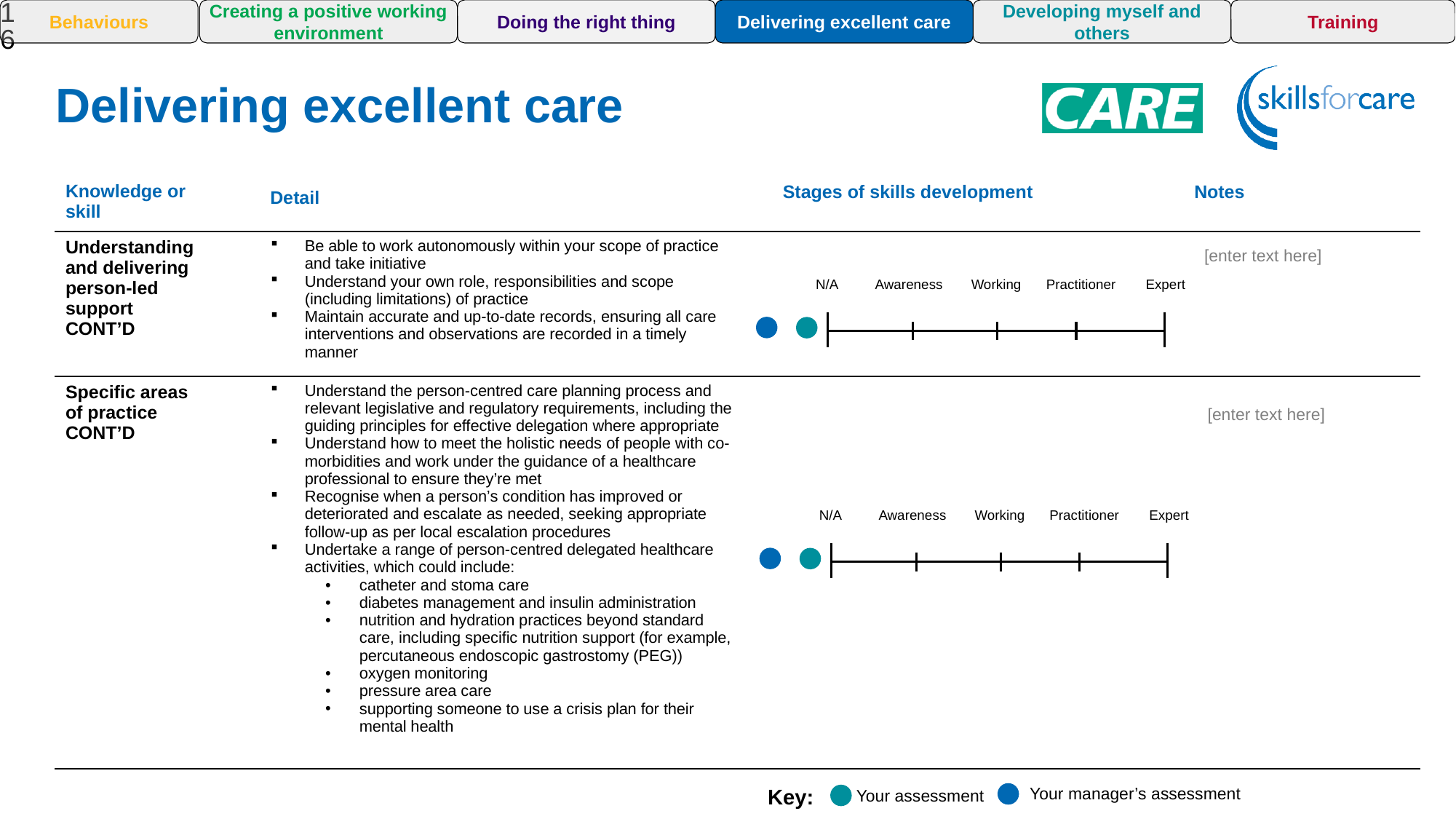

16
Training
Behaviours
Creating a positive working environment
Doing the right thing
Delivering excellent care
Developing myself and others
Delivering excellent care
| Knowledge or skill | Detail |  | Stages of skills development | Notes |
| --- | --- | --- | --- | --- |
| Understanding and delivering person-led support CONT’D | Be able to work autonomously within your scope of practice and take initiative Understand your own role, responsibilities and scope (including limitations) of practice Maintain accurate and up-to-date records, ensuring all care interventions and observations are recorded in a timely manner |  |  |  |
| Specific areas of practice CONT’D | Understand the person-centred care planning process and relevant legislative and regulatory requirements, including the guiding principles for effective delegation where appropriate Understand how to meet the holistic needs of people with co-morbidities and work under the guidance of a healthcare professional to ensure they’re met Recognise when a person’s condition has improved or deteriorated and escalate as needed, seeking appropriate follow-up as per local escalation procedures Undertake a range of person-centred delegated healthcare activities, which could include: catheter and stoma care diabetes management and insulin administration nutrition and hydration practices beyond standard care, including specific nutrition support (for example, percutaneous endoscopic gastrostomy (PEG)) oxygen monitoring pressure area care supporting someone to use a crisis plan for their mental health |  |  |  |
Awareness
Awareness
Awareness
[enter text here]
N/A
Awareness
Working
Practitioner
Expert

[enter text here]
N/A
Awareness
Working
Practitioner
Expert

Your manager’s assessment
Key:
Your assessment